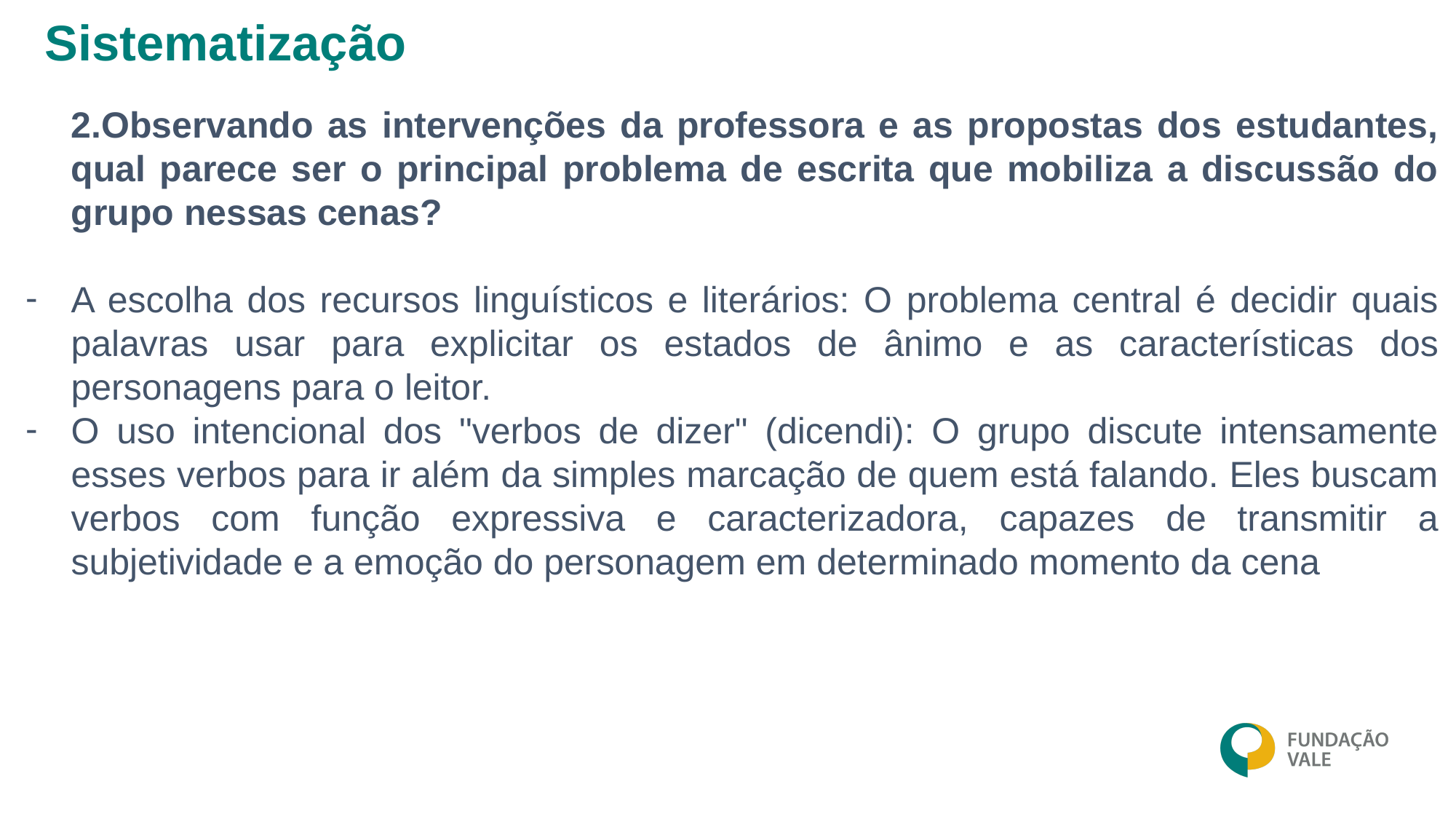

Sistematização
2.Observando as intervenções da professora e as propostas dos estudantes, qual parece ser o principal problema de escrita que mobiliza a discussão do grupo nessas cenas?

A escolha dos recursos linguísticos e literários: O problema central é decidir quais palavras usar para explicitar os estados de ânimo e as características dos personagens para o leitor.
O uso intencional dos "verbos de dizer" (dicendi): O grupo discute intensamente esses verbos para ir além da simples marcação de quem está falando. Eles buscam verbos com função expressiva e caracterizadora, capazes de transmitir a subjetividade e a emoção do personagem em determinado momento da cena